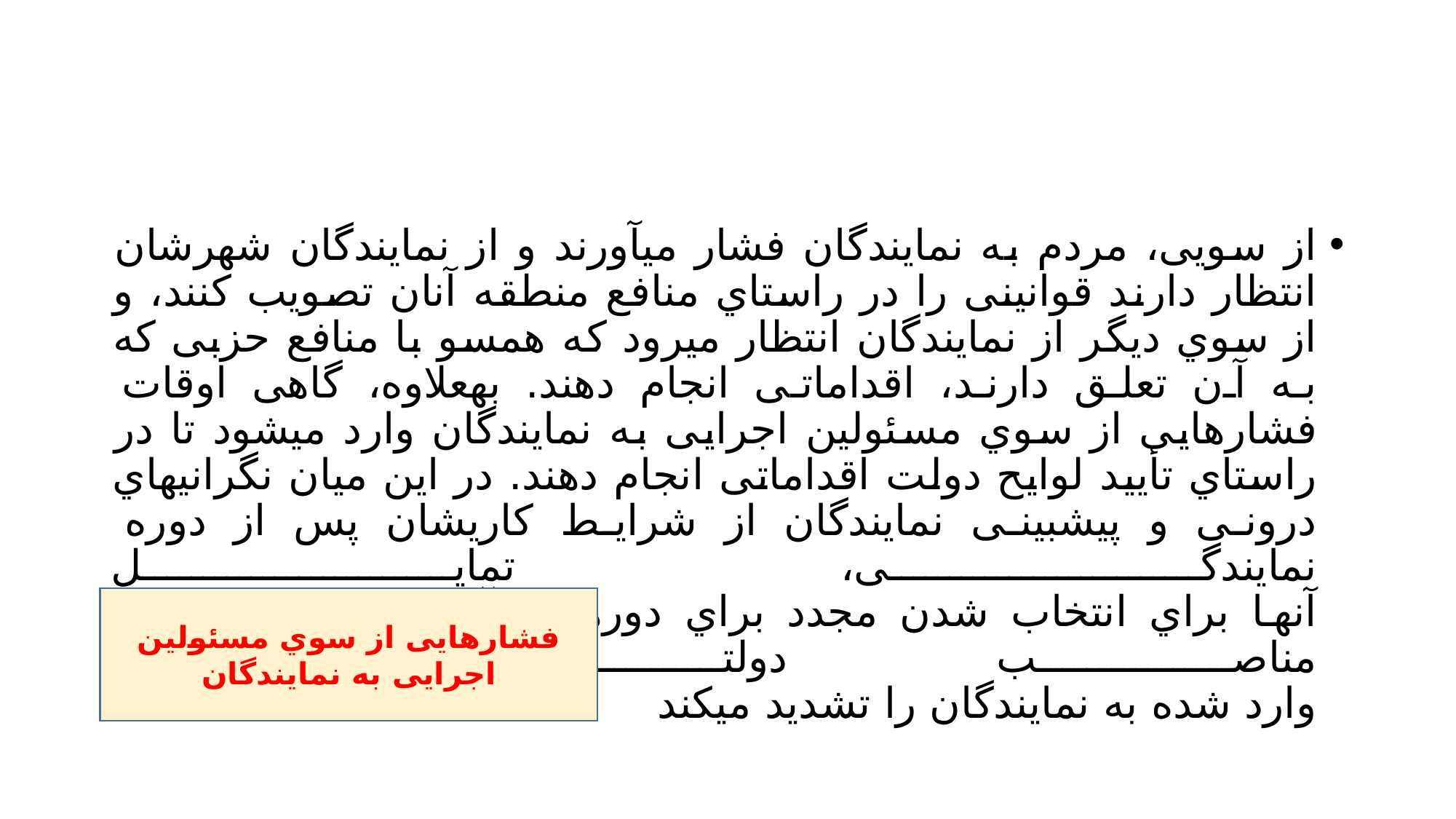

#
از سویی، مردم به نمایندگان فشار میآورند و از نمایندگان شهرشان انتظار دارند قوانینی را در راستاي منافع منطقه آنان تصویب کنند، و از سوي دیگر از نمایندگان انتظار میرود که همسو با منافع حزبی که به آن تعلق دارند، اقداماتی انجام دهند. بهعلاوه، گاهی اوقات فشارهایی از سوي مسئولین اجرایی به نمایندگان وارد میشود تا در راستاي تأیید لوایح دولت اقداماتی انجام دهند. در این میان نگرانیهاي درونی و پیشبینی نمایندگان از شرایط کاریشان پس از دوره نمایندگی، تمایل
آنها براي انتخاب شدن مجدد براي دورههاي آتی، و انگیزه کسب مناصب دولتی، فشارهاي
وارد شده به نمایندگان را تشدید میکند
فشارهایی از سوي مسئولین اجرایی به نمایندگان